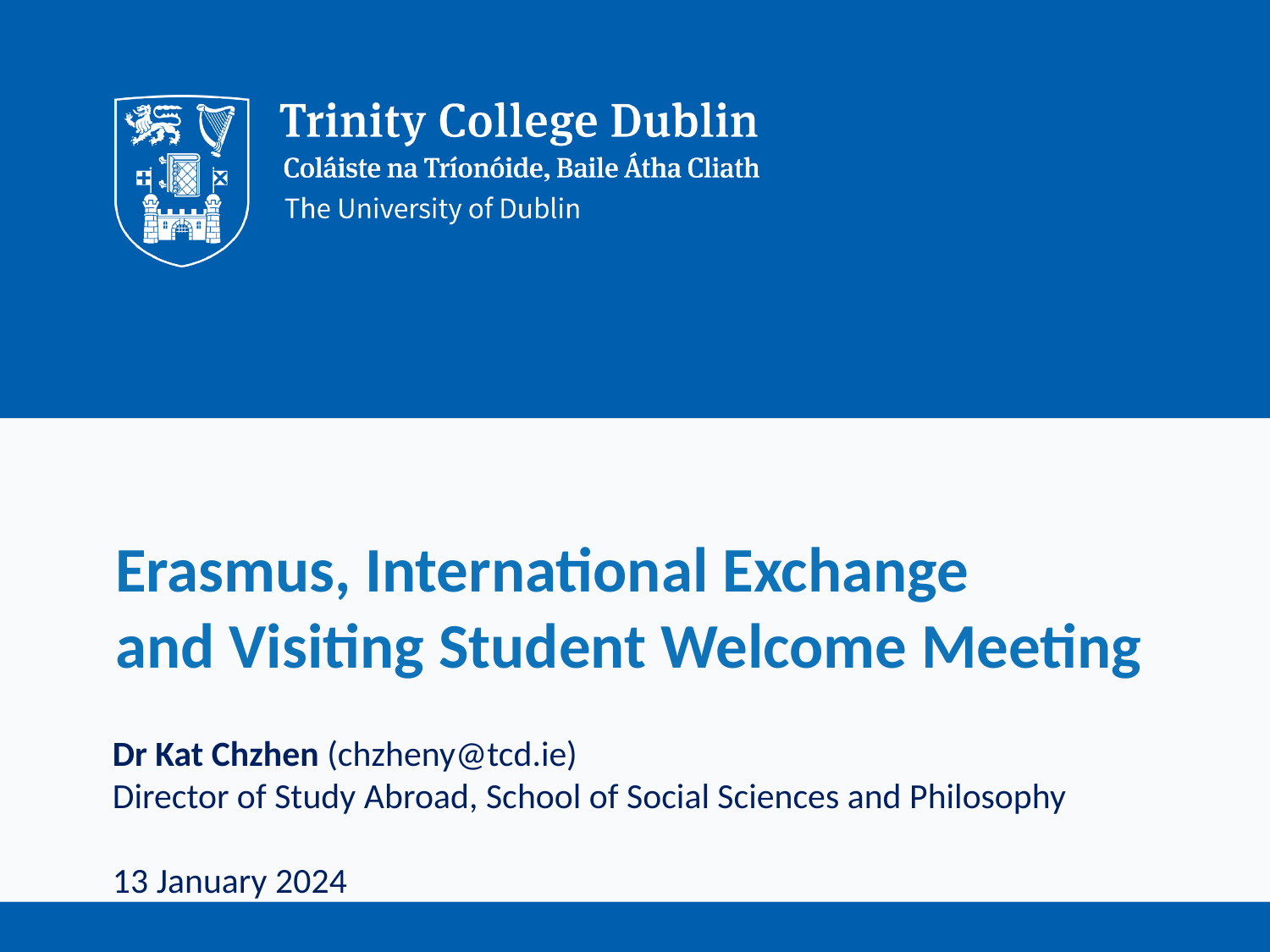

# Erasmus, International Exchange and Visiting Student Welcome Meeting

Dr Kat Chzhen (chzheny@tcd.ie)
Director of Study Abroad, School of Social Sciences and Philosophy

13 January 2024